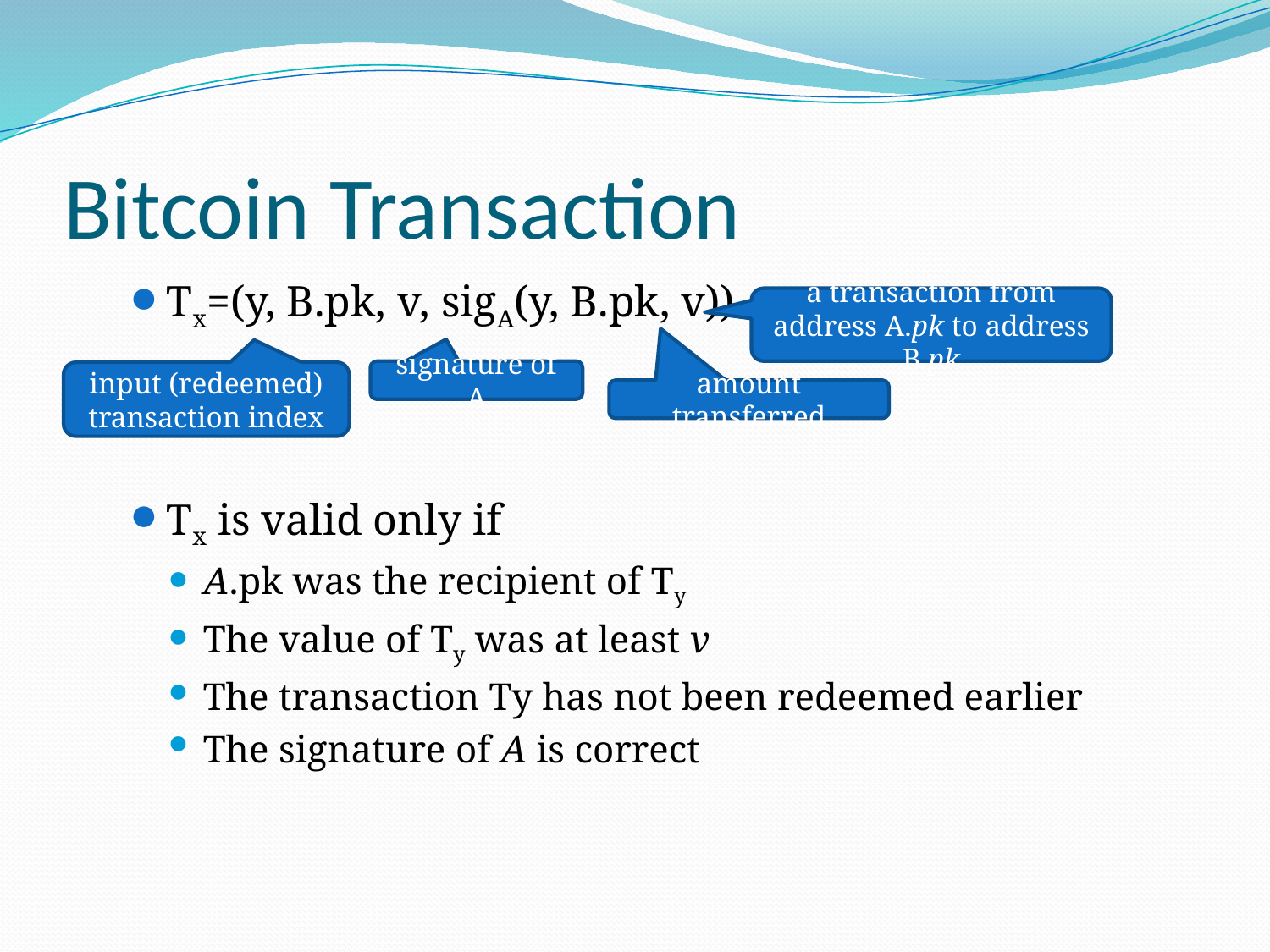

# Bitcoin Transaction
Tx=(y, B.pk, v, sigA(y, B.pk, v))

Tx is valid only if
A.pk was the recipient of Ty
The value of Ty was at least v
The transaction Ty has not been redeemed earlier
The signature of A is correct

a transaction from address A.pk to address B.pk
signature of A
input (redeemed) transaction index
amount transferred